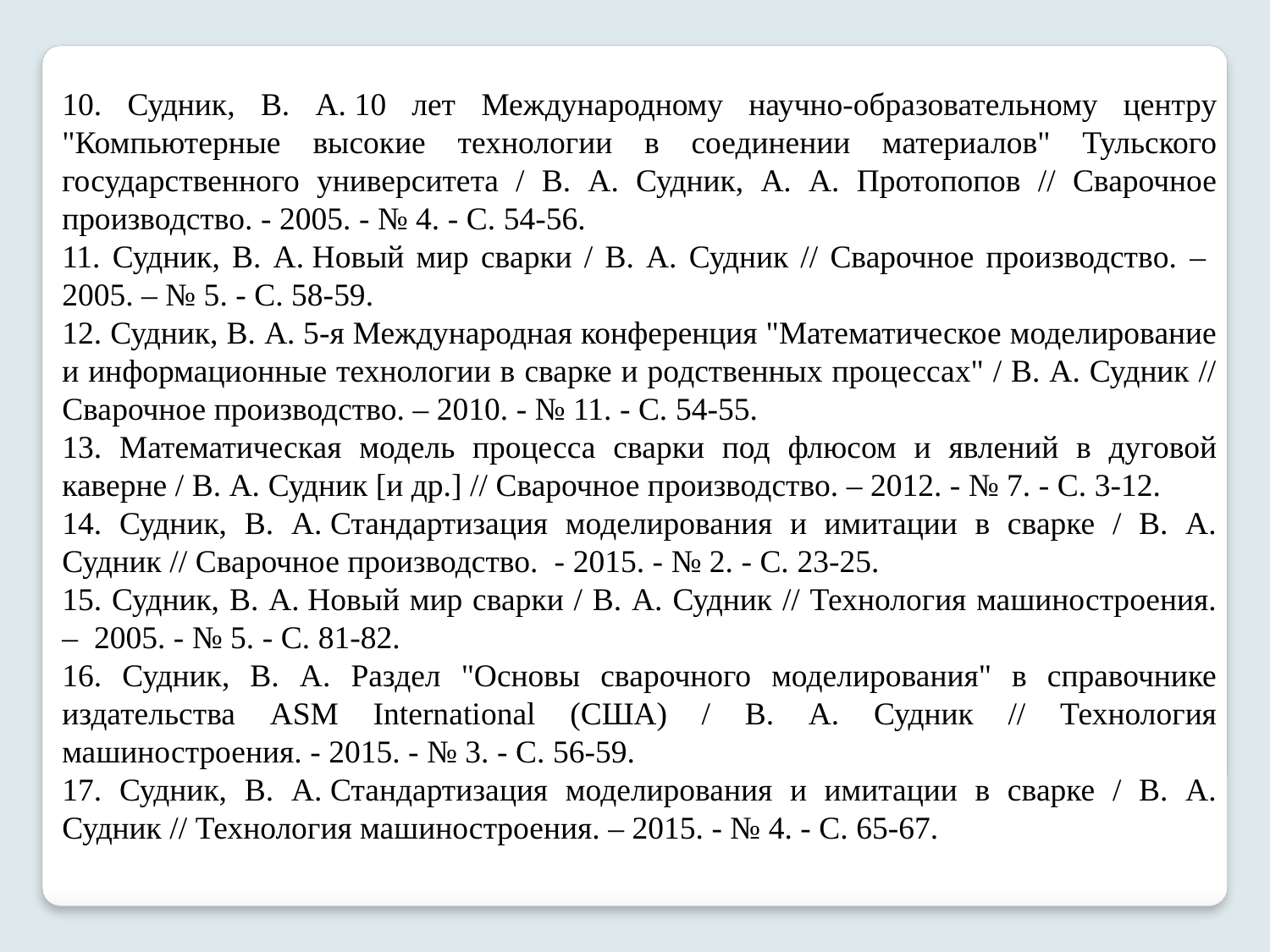

10. Судник, В. А. 10 лет Международному научно-образовательному центру "Компьютерные высокие технологии в соединении материалов" Тульского государственного университета / В. А. Судник, А. А. Протопопов // Сварочное производство. - 2005. - № 4. - С. 54-56.
11. Судник, В. А. Новый мир сварки / В. А. Судник // Сварочное производство. –  2005. – № 5. - С. 58-59.
12. Судник, В. А. 5-я Международная конференция "Математическое моделирование и информационные технологии в сварке и родственных процессах" / В. А. Судник // Сварочное производство. – 2010. - № 11. - С. 54-55.
13. Математическая модель процесса сварки под флюсом и явлений в дуговой каверне / В. А. Судник [и др.] // Сварочное производство. – 2012. - № 7. - С. 3-12.
14. Судник, В. А. Стандартизация моделирования и имитации в сварке / В. А. Судник // Сварочное производство.  - 2015. - № 2. - С. 23-25.
15. Судник, В. А. Новый мир сварки / В. А. Судник // Технология машиностроения. –  2005. - № 5. - С. 81-82.
16. Судник, В. А. Раздел "Основы сварочного моделирования" в справочнике издательства ASM International (США) / В. А. Судник // Технология машиностроения. - 2015. - № 3. - С. 56-59.
17. Судник, В. А. Стандартизация моделирования и имитации в сварке / В. А. Судник // Технология машиностроения. – 2015. - № 4. - С. 65-67.